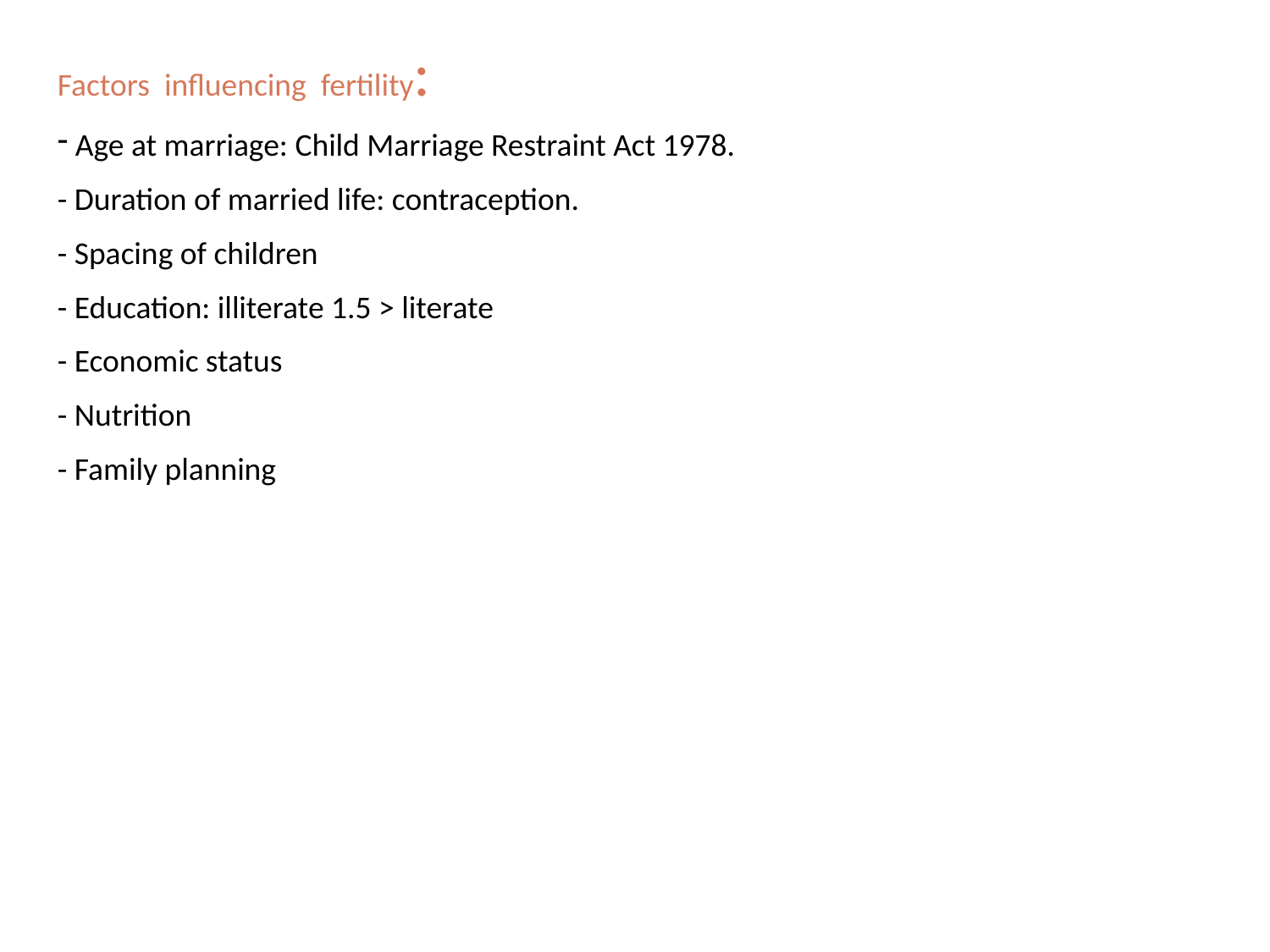

Factors influencing fertility:
 Age at marriage: Child Marriage Restraint Act 1978.
- Duration of married life: contraception.
- Spacing of children
- Education: illiterate 1.5 > literate
- Economic status
- Nutrition
- Family planning